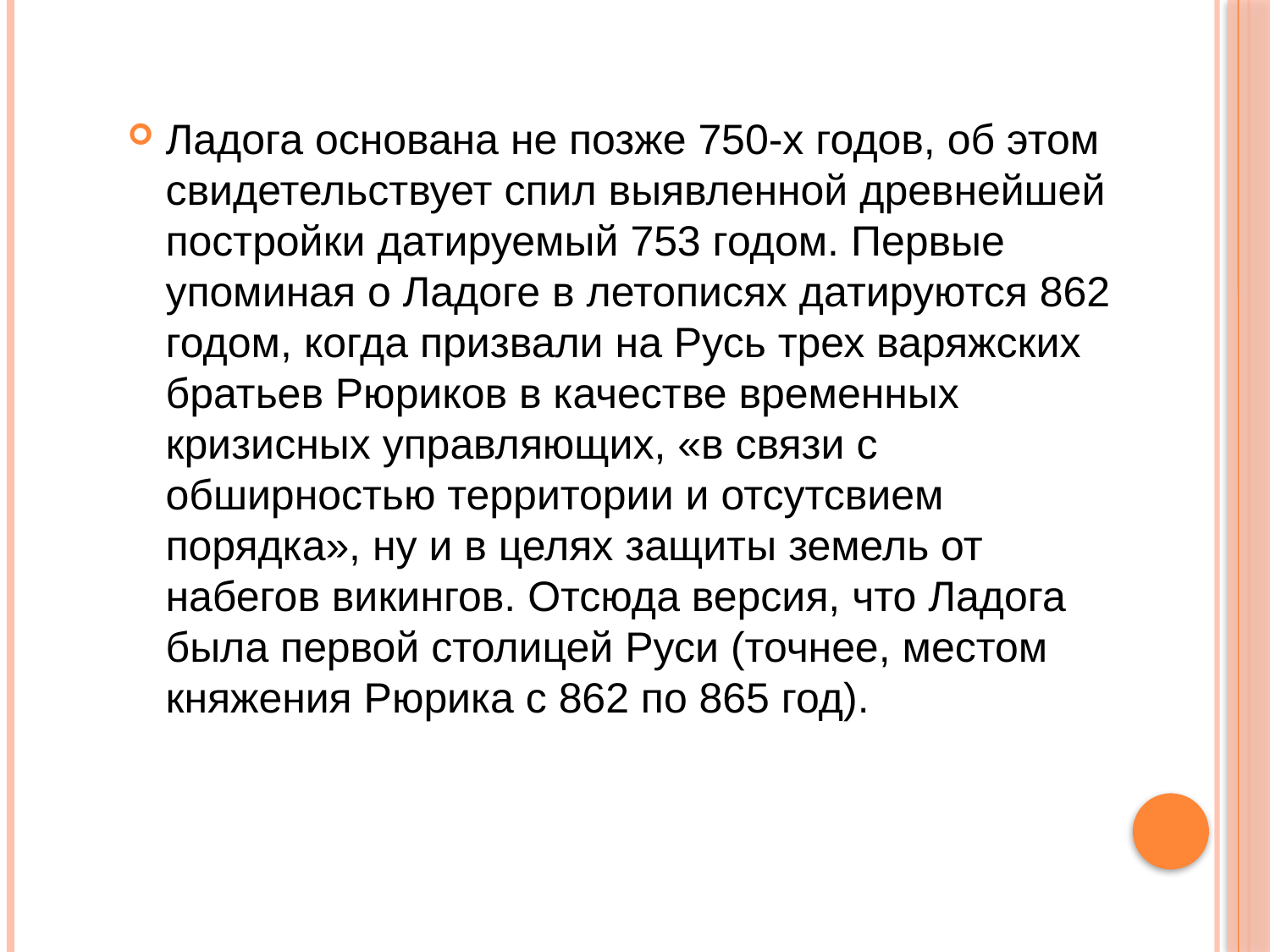

Ладога основана не позже 750-х годов, об этом свидетельствует спил выявленной древнейшей постройки датируемый 753 годом. Первые упоминая о Ладоге в летописях датируются 862 годом, когда призвали на Русь трех варяжских братьев Рюриков в качестве временных кризисных управляющих, «в связи с обширностью территории и отсутсвием порядка», ну и в целях защиты земель от набегов викингов. Отсюда версия, что Ладога была первой столицей Руси (точнее, местом княжения Рюрика с 862 по 865 год).